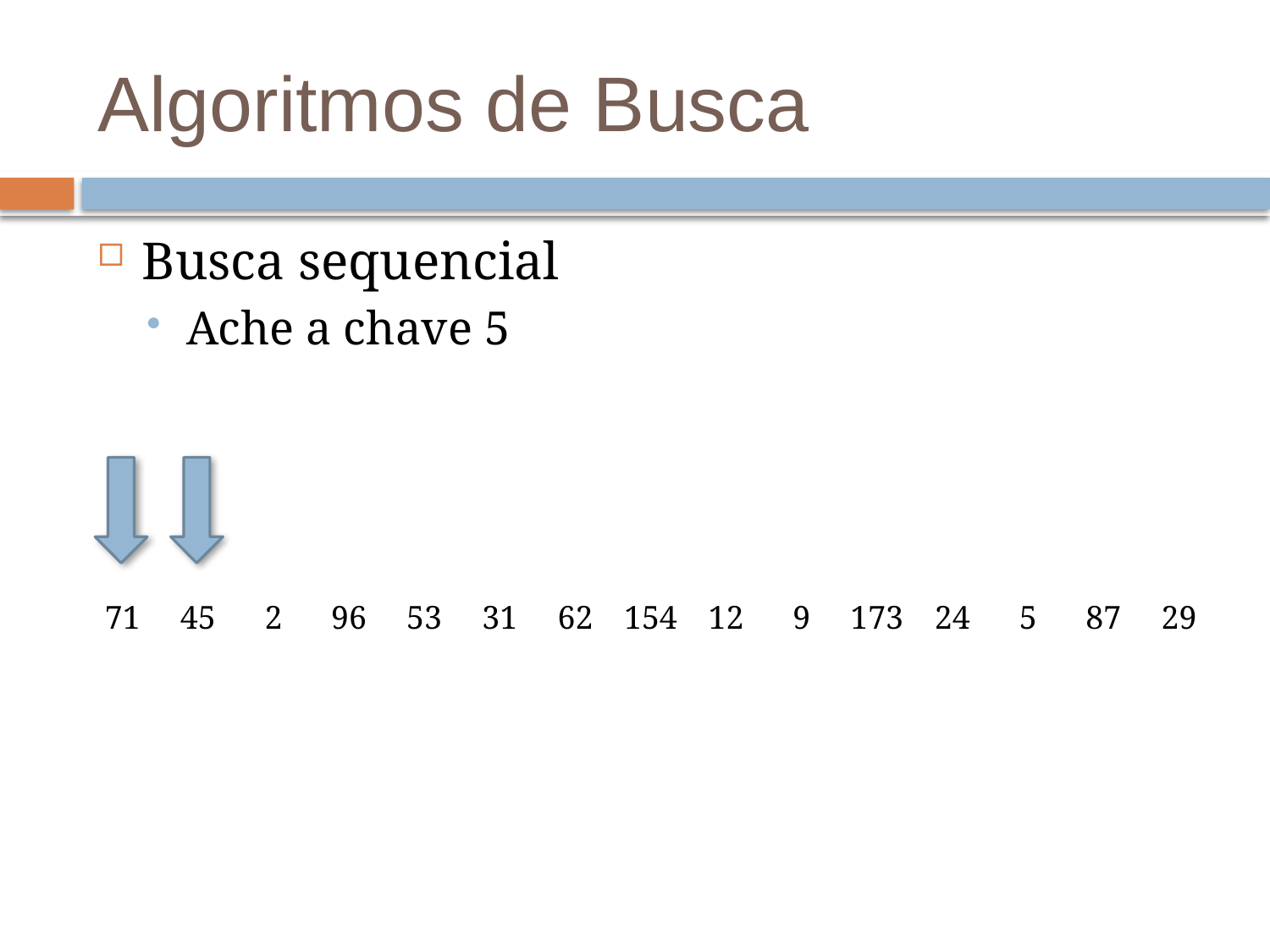

# Algoritmos de Busca
Busca sequencial
Ache a chave 5

| 71 | 45 | 2 | 96 | 53 | 31 | 62 | 154 | 12 | 9 | 173 | 24 | 5 | 87 | 29 |
| --- | --- | --- | --- | --- | --- | --- | --- | --- | --- | --- | --- | --- | --- | --- |